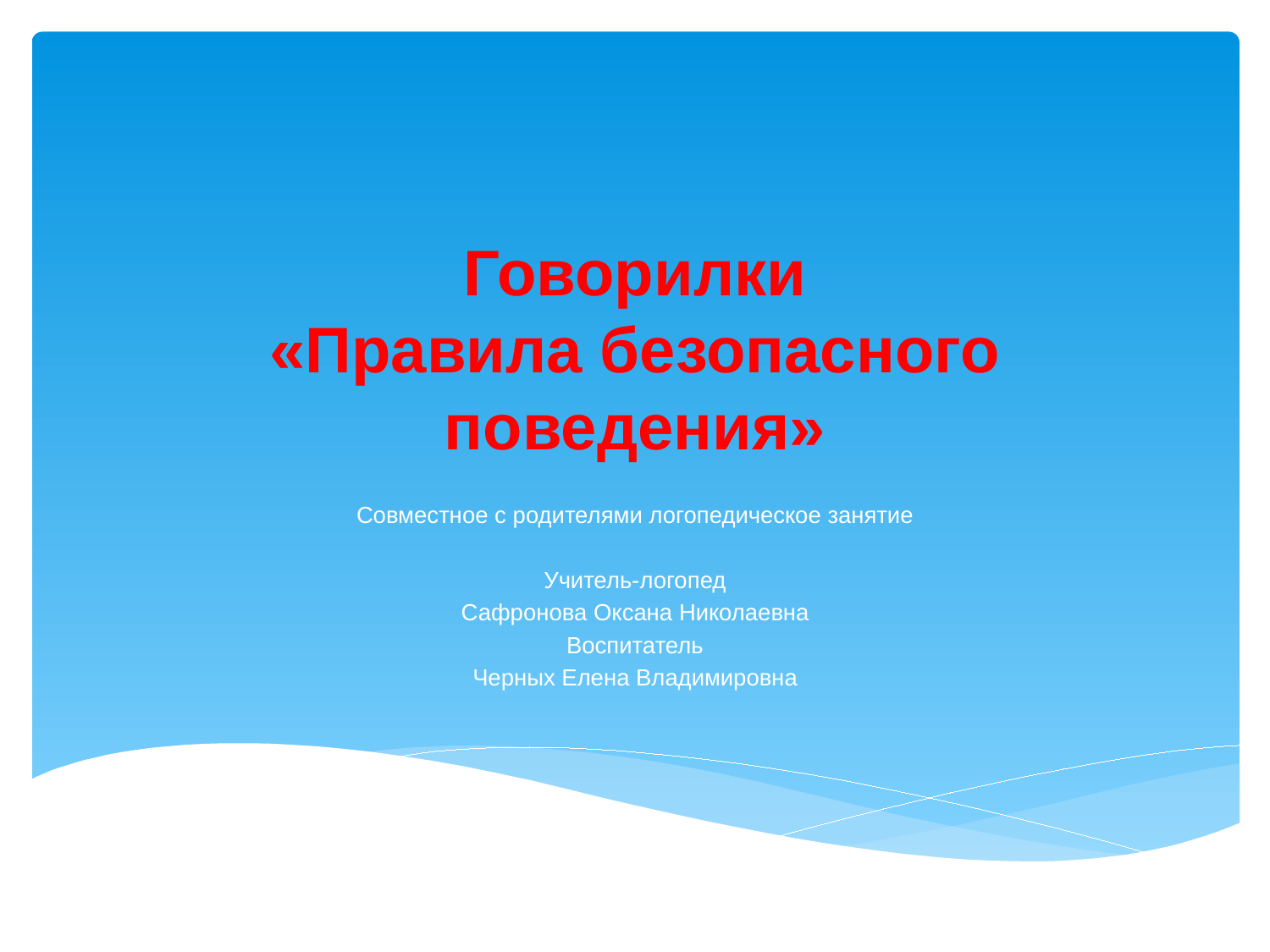

# Говорилки «Правила безопасного поведения»
Совместное с родителями логопедическое занятие

Учитель-логопед
Сафронова Оксана Николаевна
Воспитатель
Черных Елена Владимировна